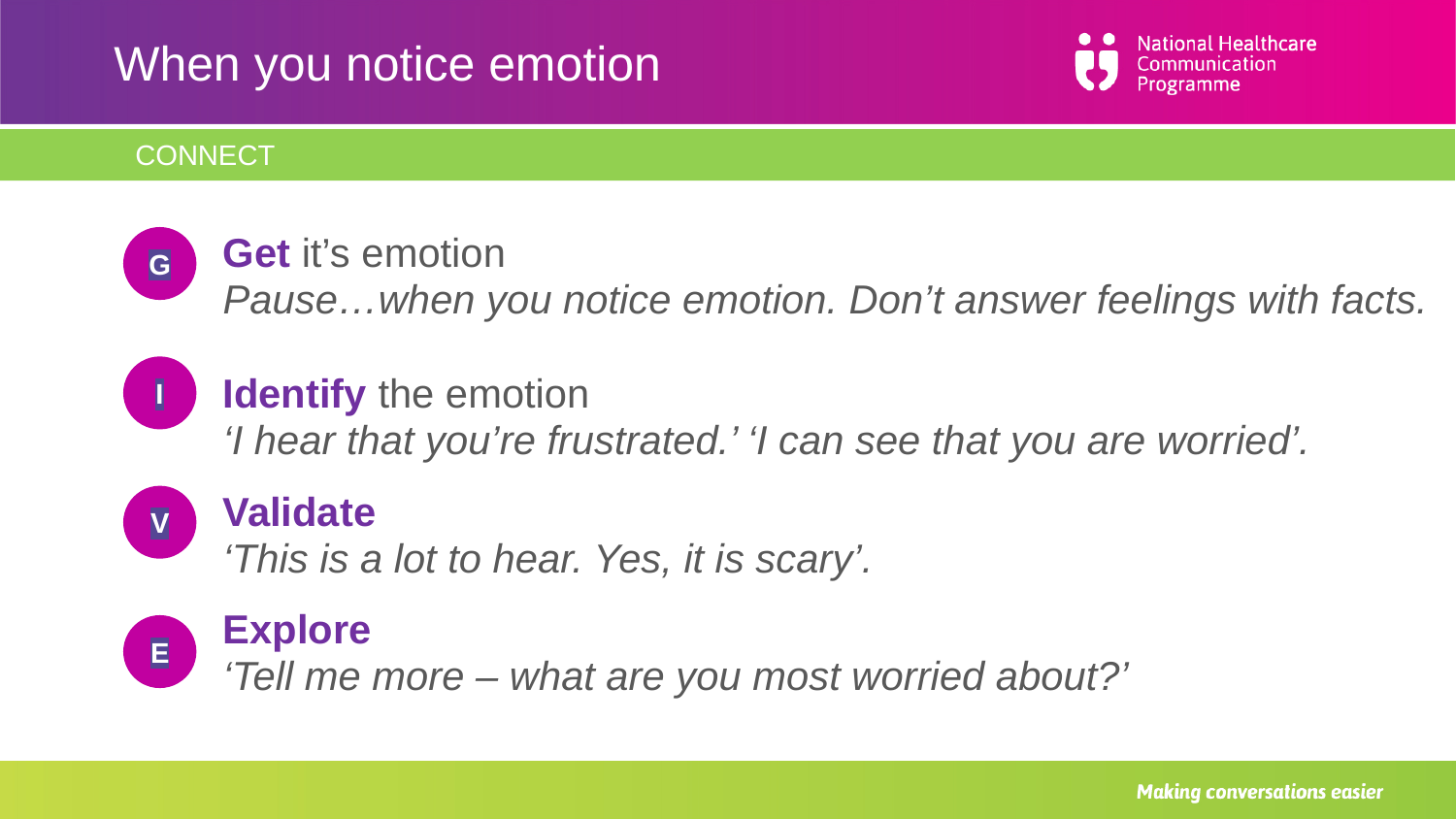

# When you notice emotion

CONNECT
Section 3
G
I
V
E
Get it’s emotion
Pause…when you notice emotion. Don’t answer feelings with facts.

Identify the emotion
‘I hear that you’re frustrated.’ ‘I can see that you are worried’.
Validate
‘This is a lot to hear. Yes, it is scary’.
Explore
‘Tell me more – what are you most worried about?’